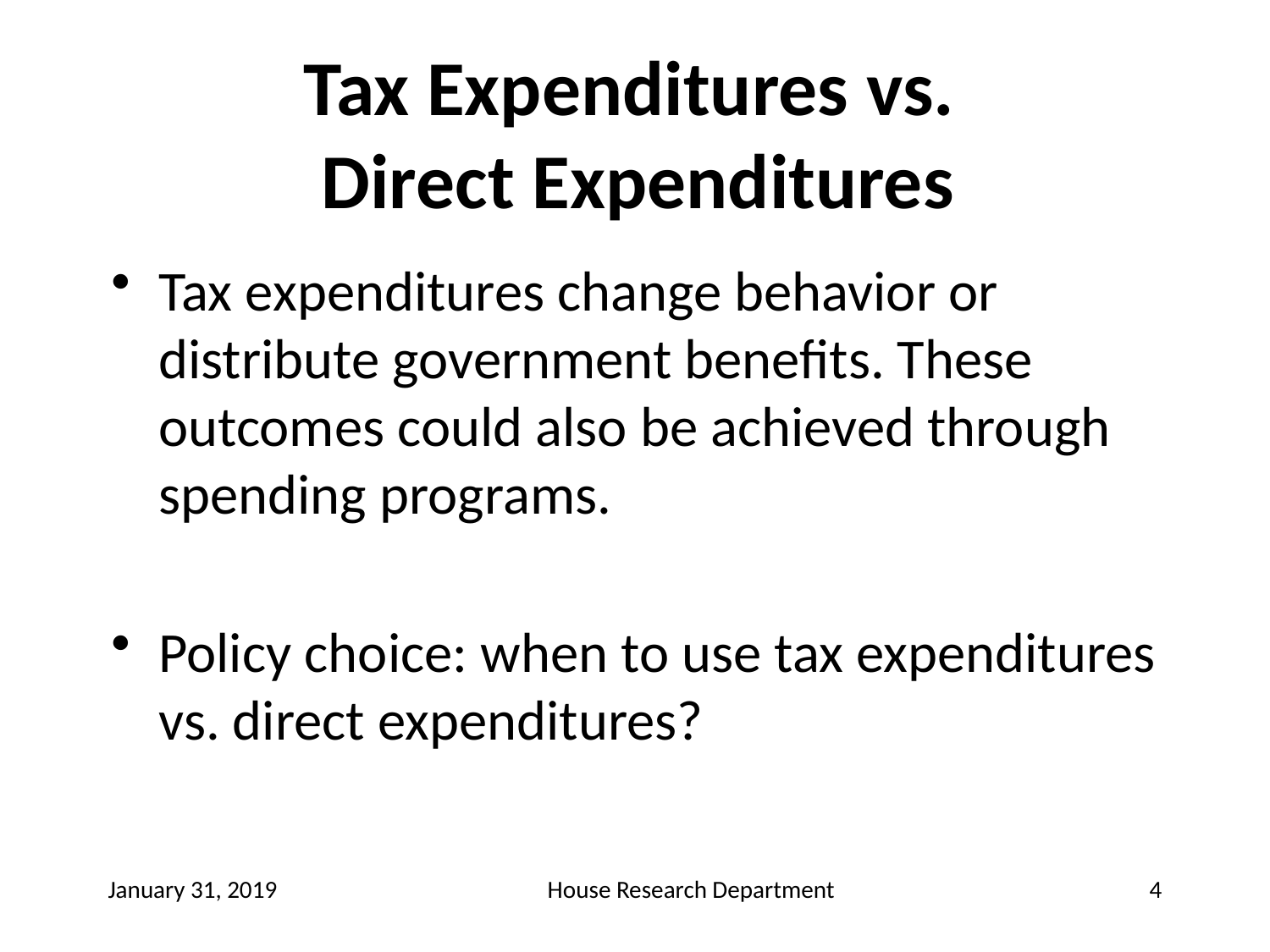

# Tax Expenditures vs. Direct Expenditures
Tax expenditures change behavior or distribute government benefits. These outcomes could also be achieved through spending programs.

Policy choice: when to use tax expenditures vs. direct expenditures?

January 31, 2019
House Research Department
4